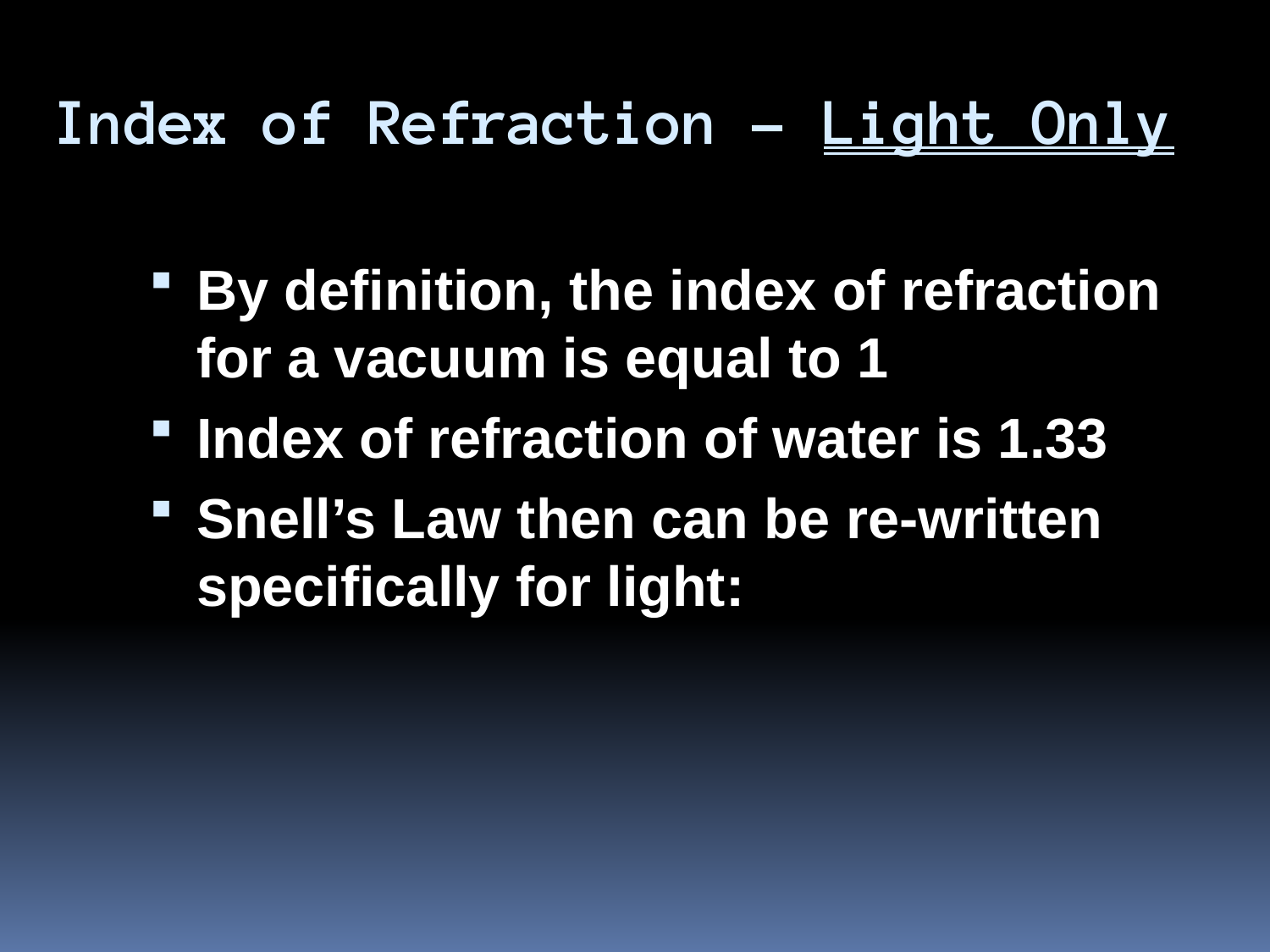

# Index of Refraction – Light Only
By definition, the index of refraction for a vacuum is equal to 1
Index of refraction of water is 1.33
Snell’s Law then can be re-written specifically for light: